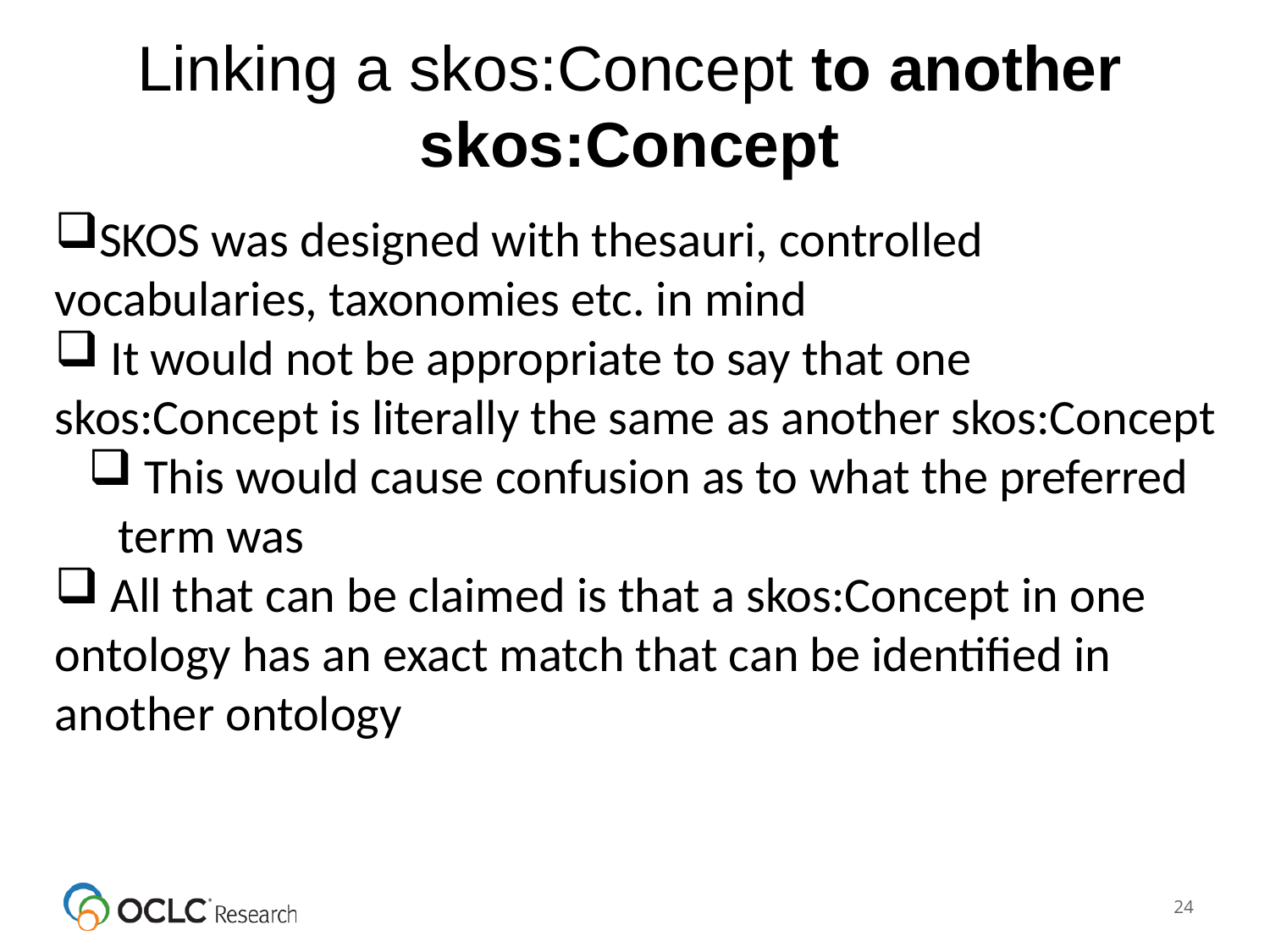

Linking a skos:Concept to another skos:Concept
SKOS was designed with thesauri, controlled vocabularies, taxonomies etc. in mind
 It would not be appropriate to say that one skos:Concept is literally the same as another skos:Concept
 This would cause confusion as to what the preferred term was
 All that can be claimed is that a skos:Concept in one ontology has an exact match that can be identified in another ontology
24